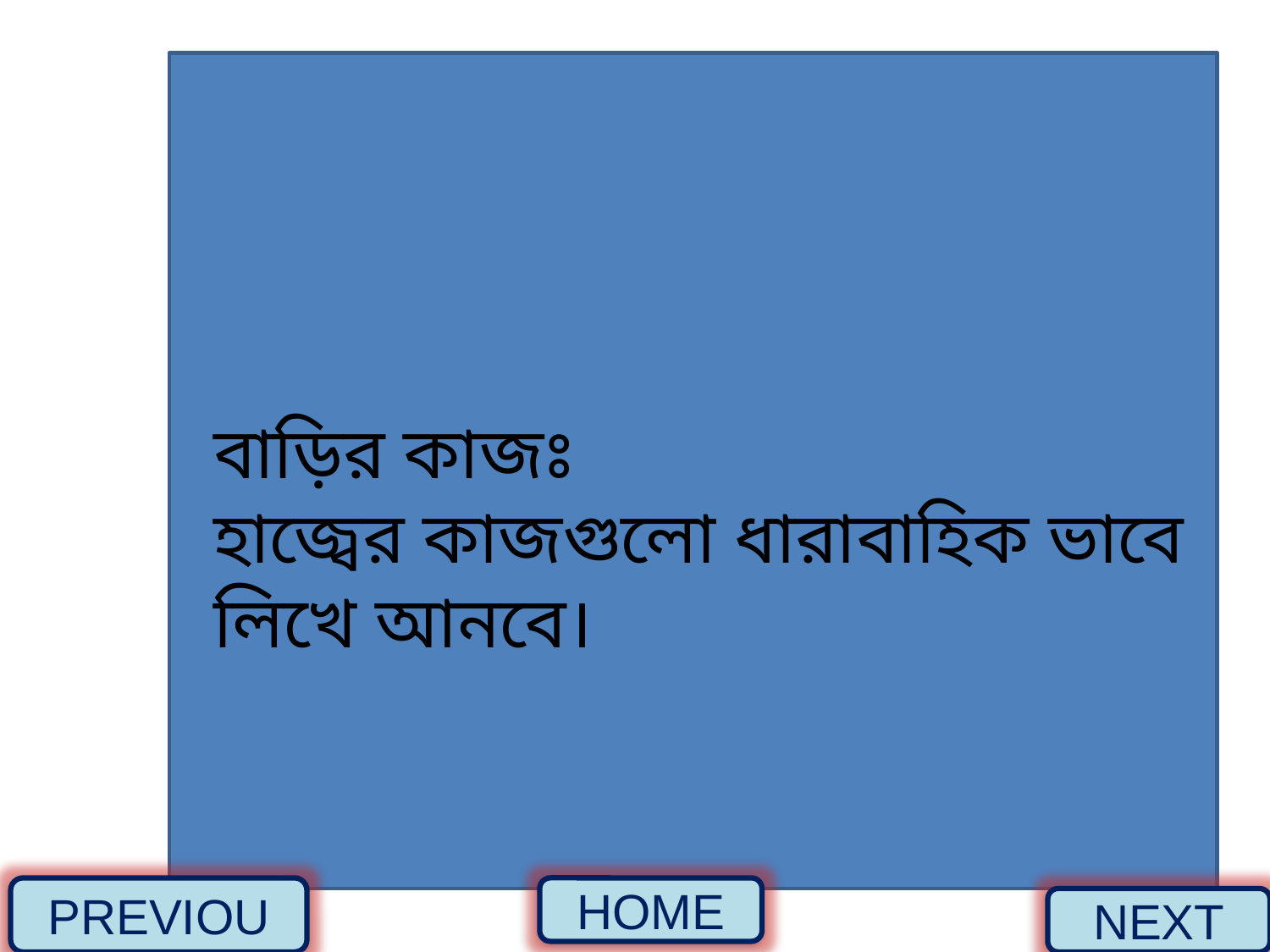

বাড়ির কাজঃ
হাজ্বের কাজগুলো ধারাবাহিক ভাবে লিখে আনবে।
PREVIOU
HOME
NEXT